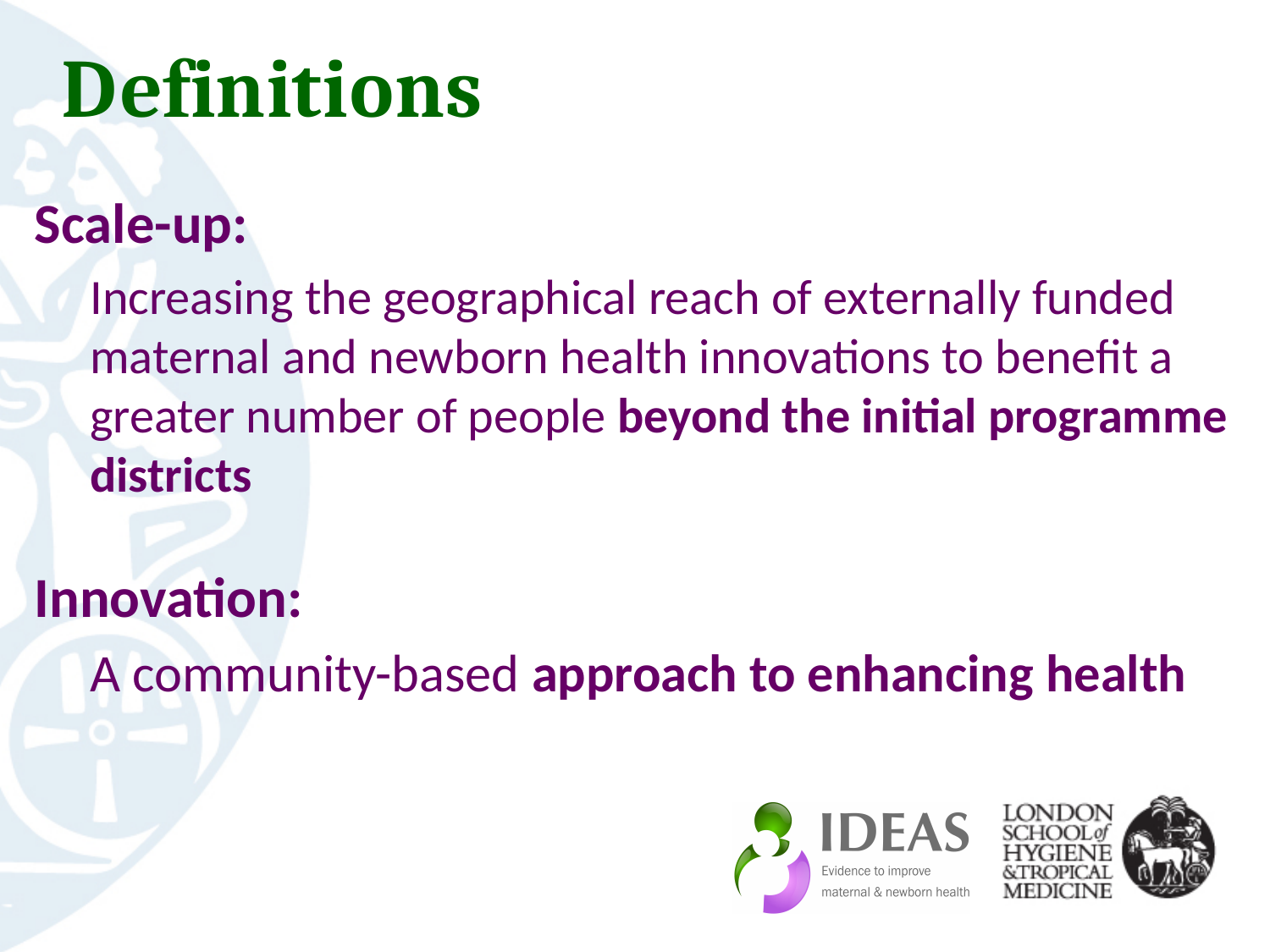

# Definitions
Scale-up:
Increasing the geographical reach of externally funded maternal and newborn health innovations to benefit a greater number of people beyond the initial programme districts

Innovation:
A community-based approach to enhancing health